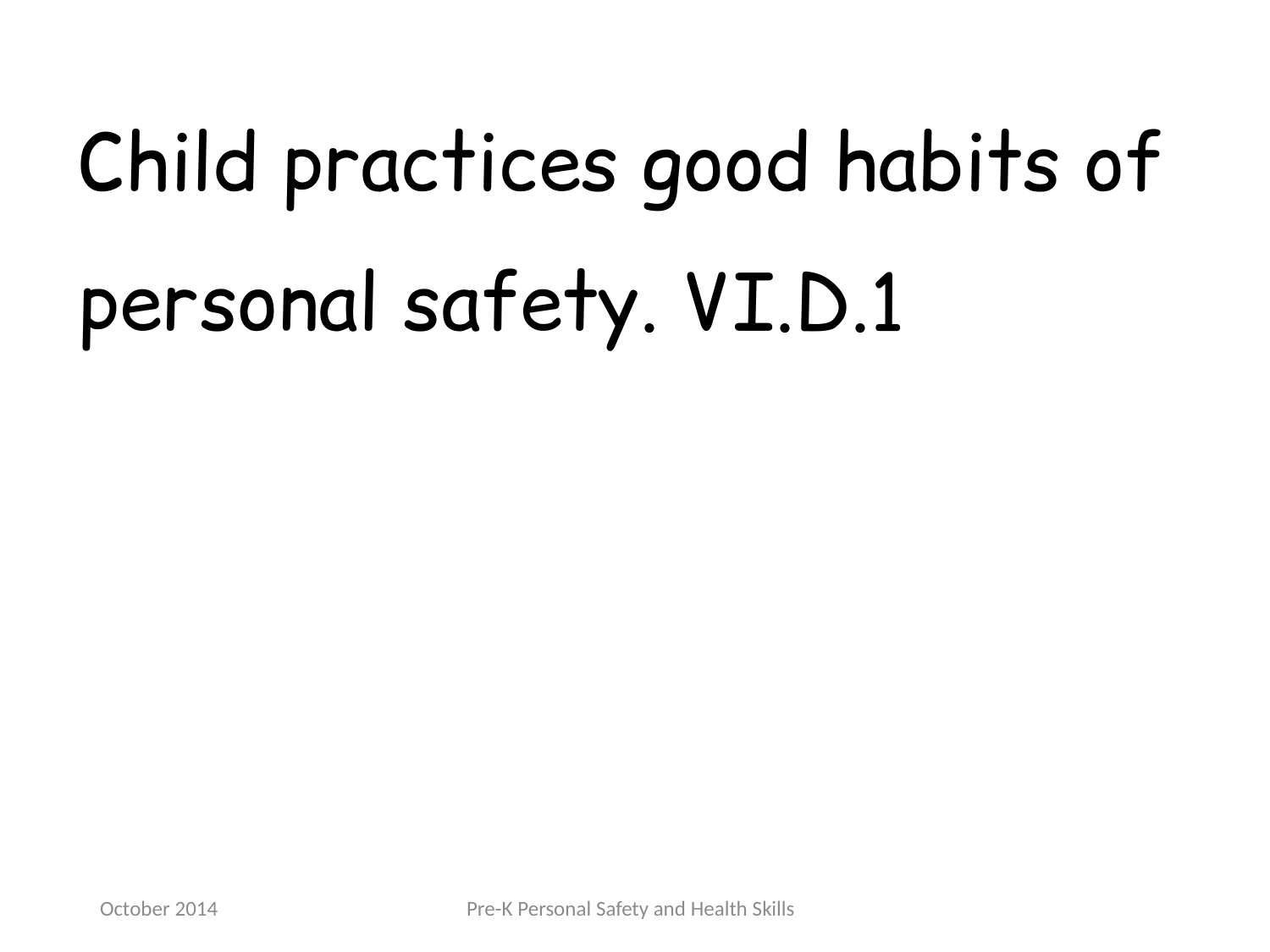

Child practices good habits of personal safety. VI.D.1

October 2014
Pre-K Personal Safety and Health Skills